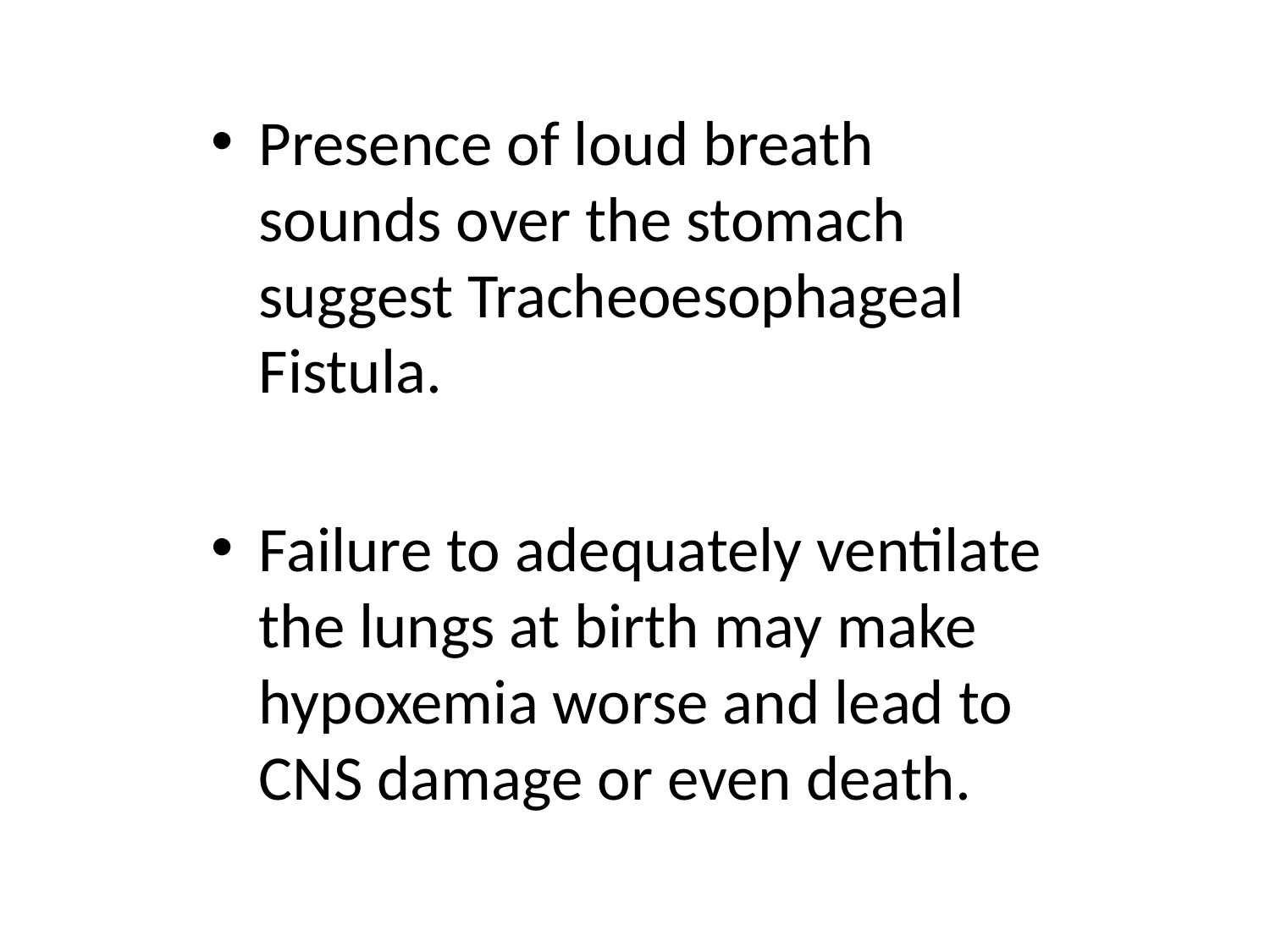

Presence of loud breath sounds over the stomach suggest Tracheoesophageal Fistula.

Failure to adequately ventilate the lungs at birth may make hypoxemia worse and lead to CNS damage or even death.